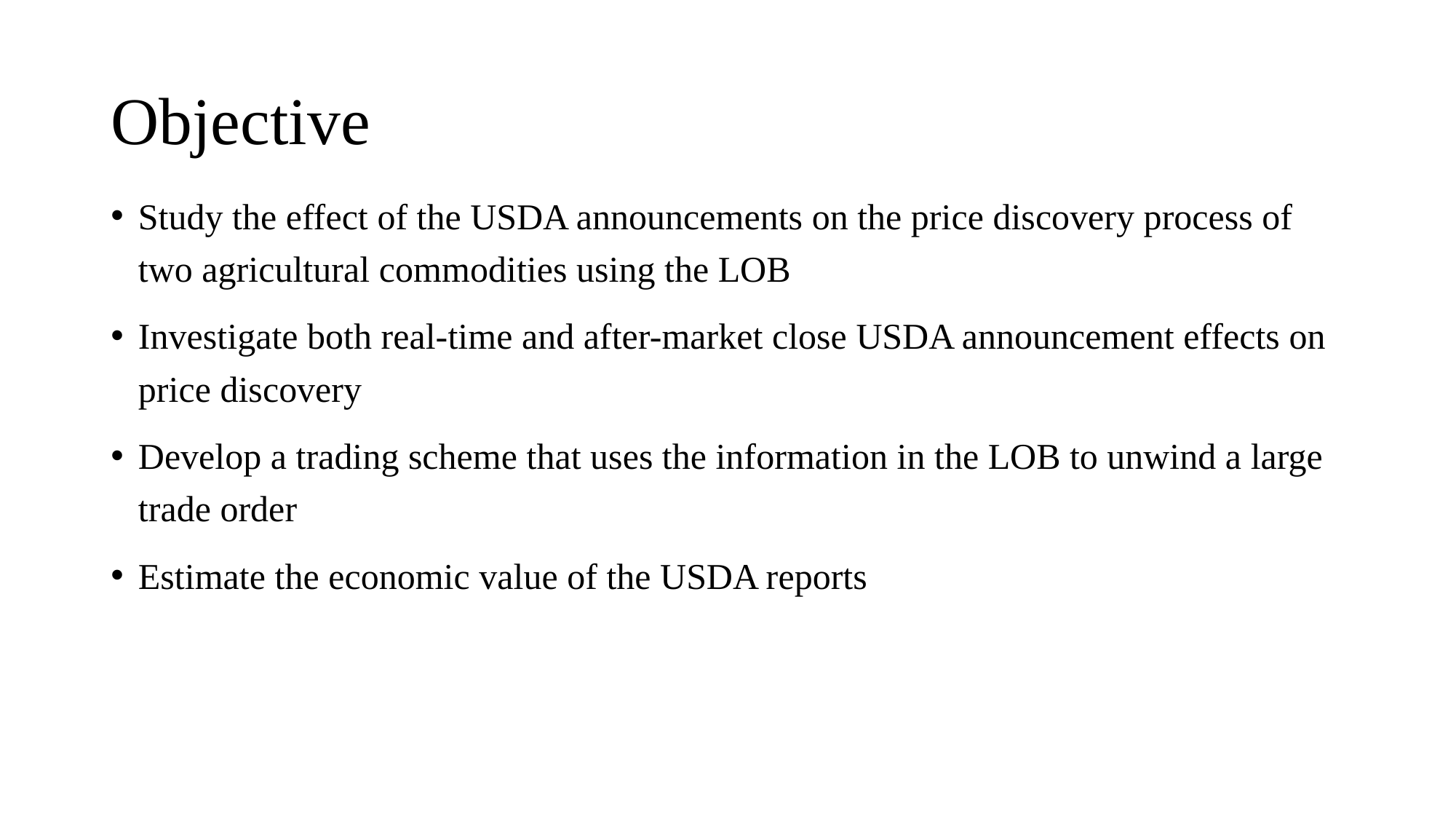

# Objective
Study the effect of the USDA announcements on the price discovery process of two agricultural commodities using the LOB
Investigate both real-time and after-market close USDA announcement effects on price discovery
Develop a trading scheme that uses the information in the LOB to unwind a large trade order
Estimate the economic value of the USDA reports